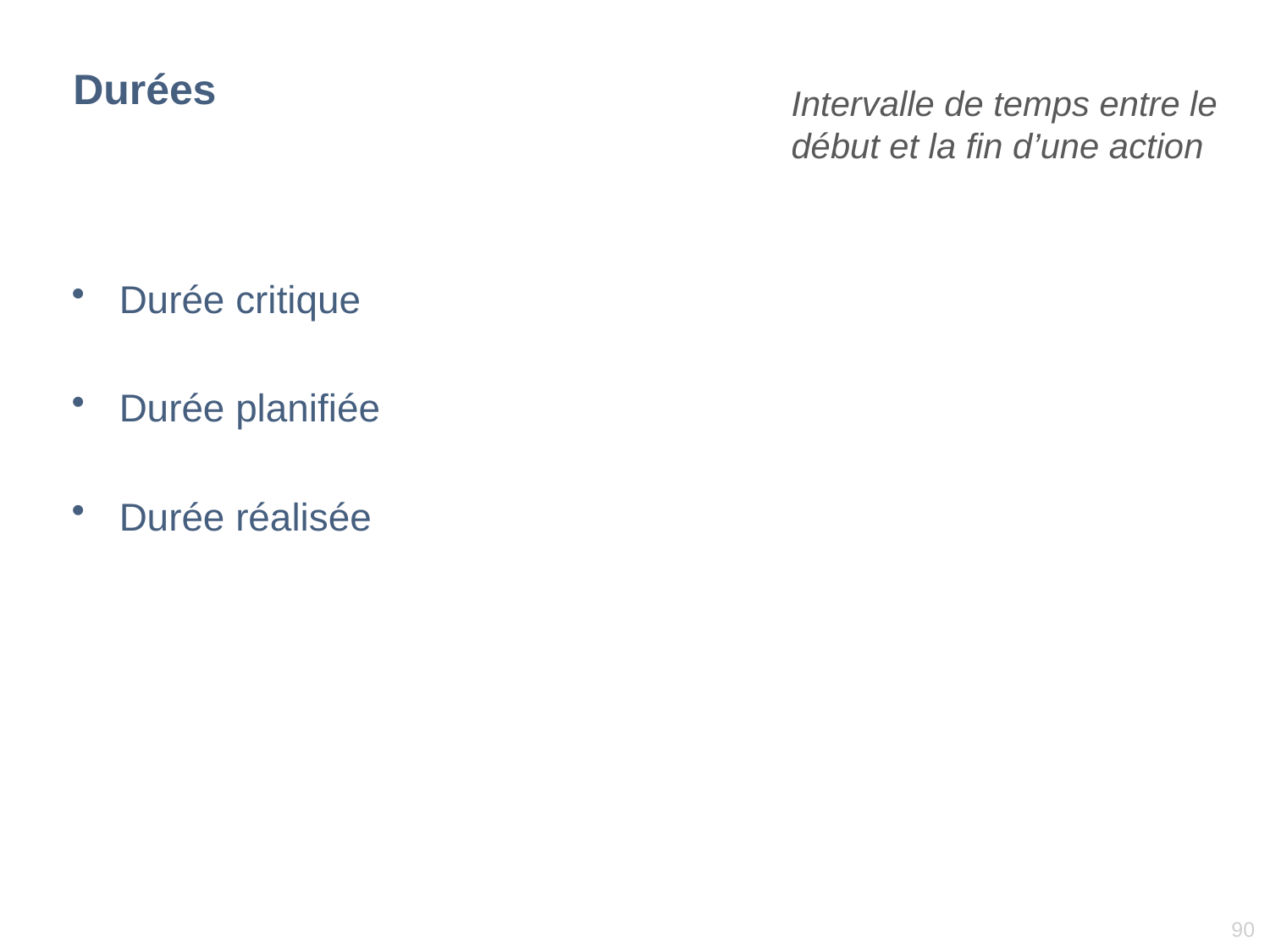

# Durées
Intervalle de temps entre le début et la fin d’une action

Durée critique

Durée planifiée

Durée réalisée